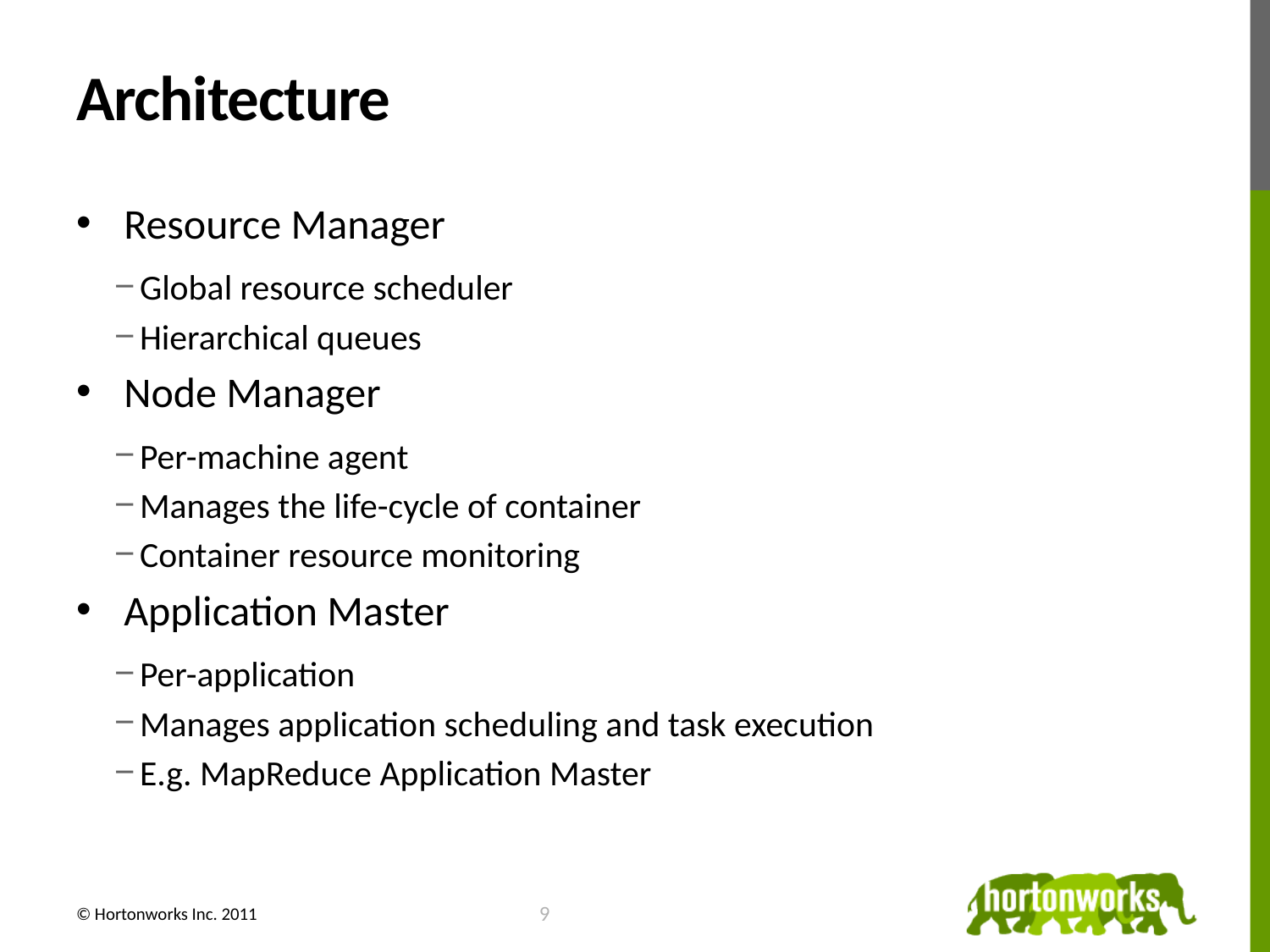

# Architecture
Resource Manager
Global resource scheduler
Hierarchical queues
Node Manager
Per-machine agent
Manages the life-cycle of container
Container resource monitoring
Application Master
Per-application
Manages application scheduling and task execution
E.g. MapReduce Application Master

© Hortonworks Inc. 2011
9